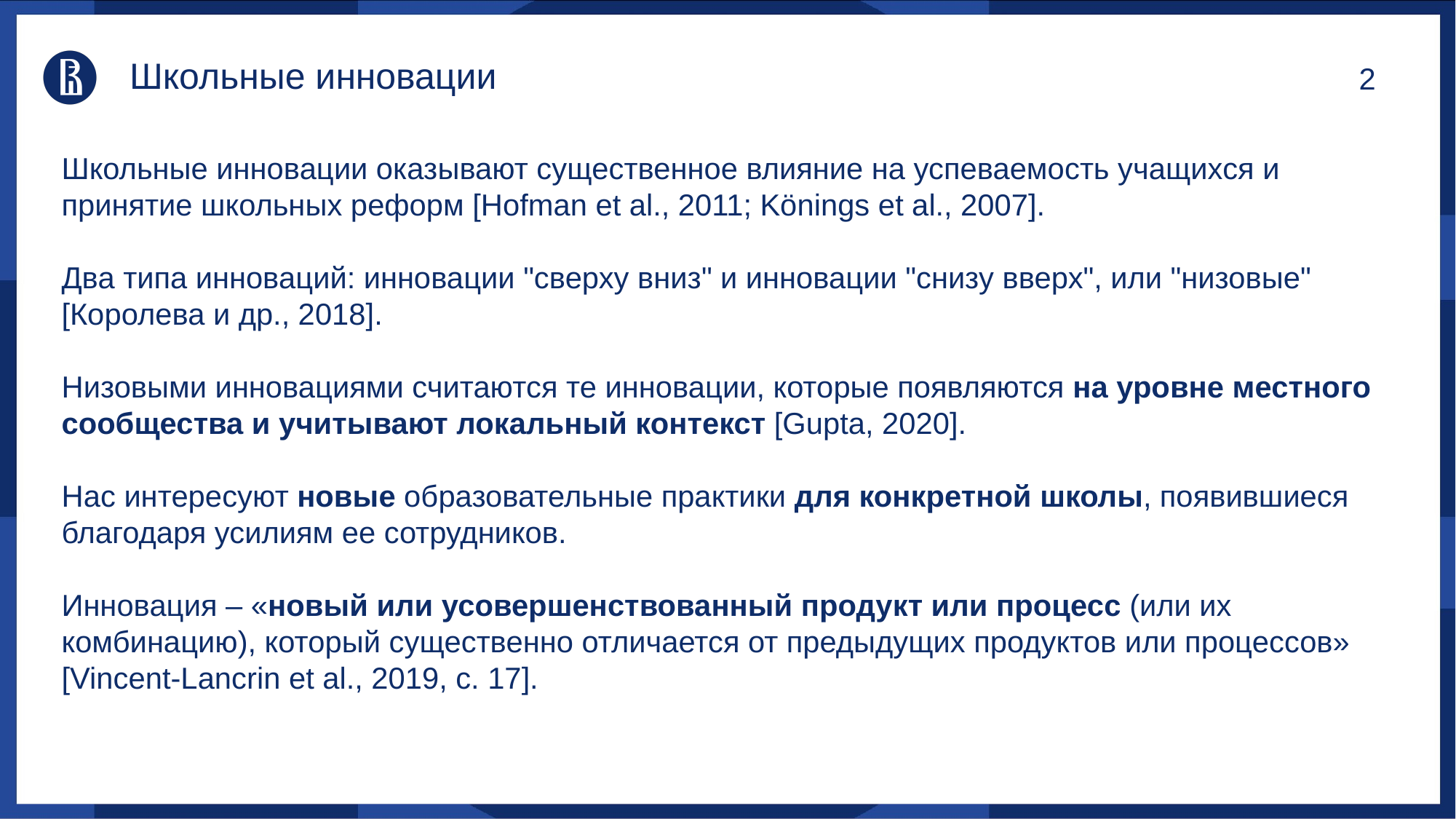

# Школьные инновации
Школьные инновации оказывают существенное влияние на успеваемость учащихся и принятие школьных реформ [Hofman et al., 2011; Könings et al., 2007].

Два типа инноваций: инновации "сверху вниз" и инновации "снизу вверх", или "низовые" [Королева и др., 2018].

Низовыми инновациями считаются те инновации, которые появляются на уровне местного сообщества и учитывают локальный контекст [Gupta, 2020].

Нас интересуют новые образовательные практики для конкретной школы, появившиеся благодаря усилиям ее сотрудников.

Инновация – «новый или усовершенствованный продукт или процесс (или их комбинацию), который существенно отличается от предыдущих продуктов или процессов» [Vincent-Lancrin et al., 2019, c. 17].